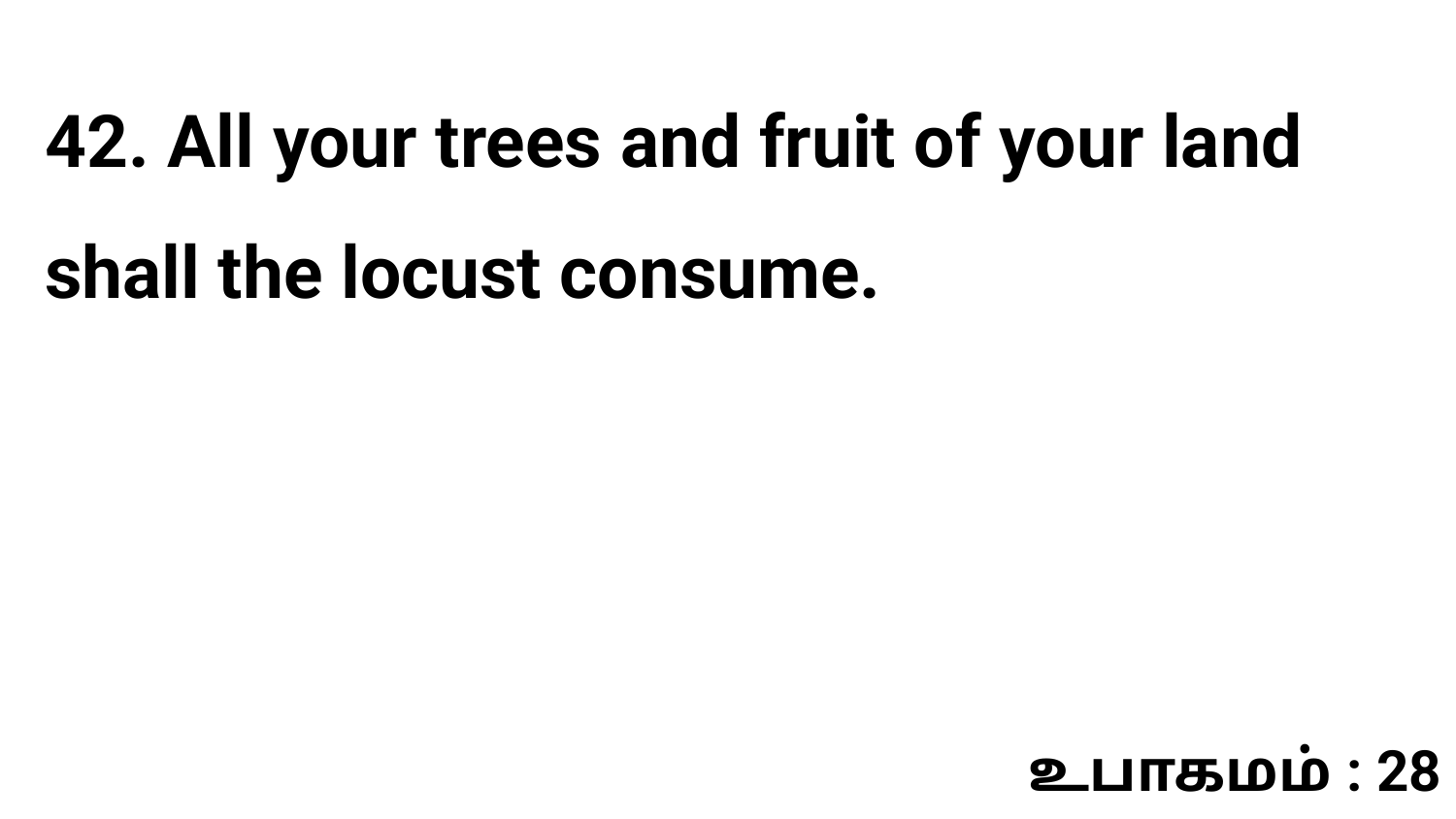

42. All your trees and fruit of your land shall the locust consume.
உபாகமம் : 28